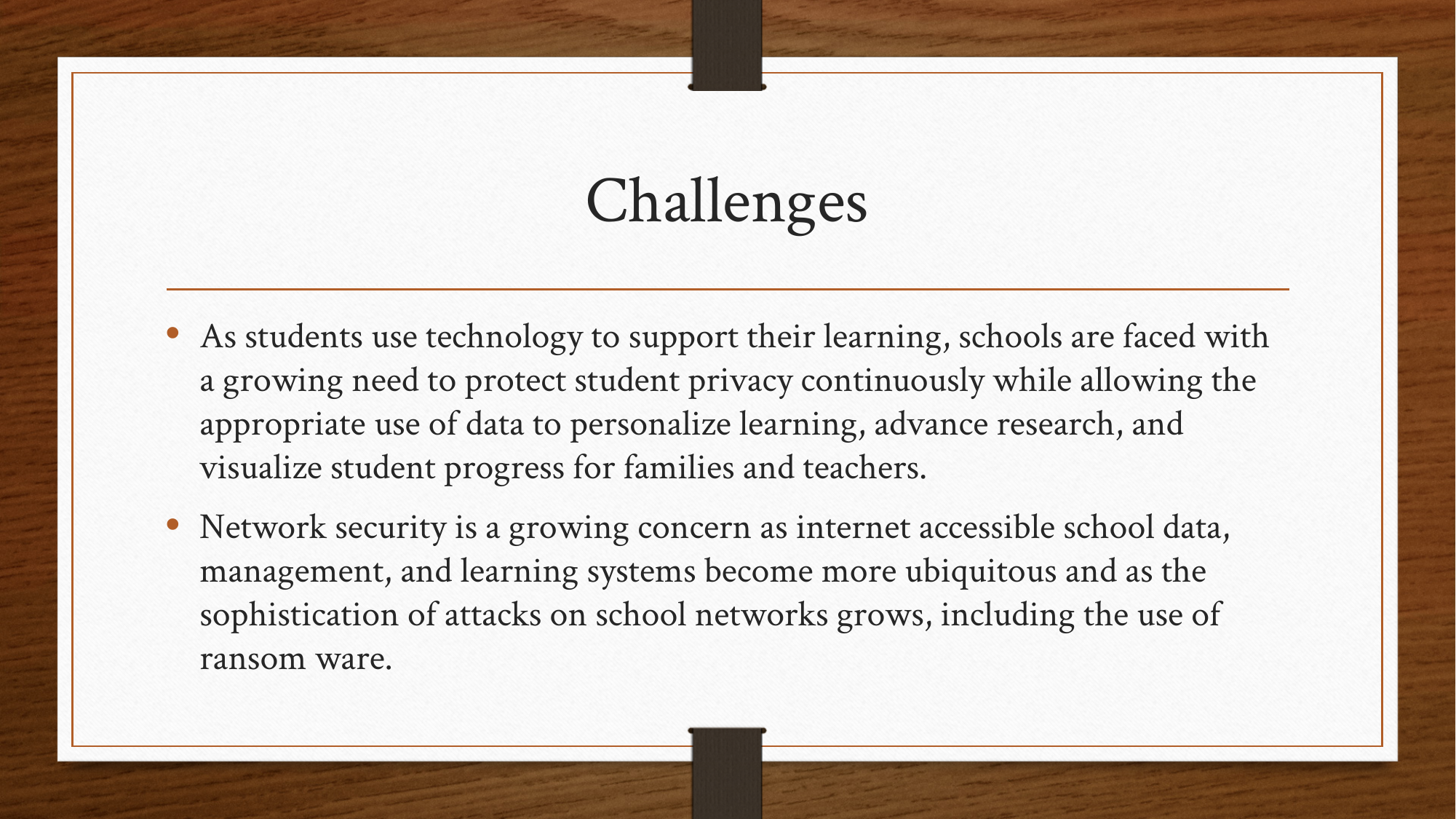

# Challenges
As students use technology to support their learning, schools are faced with a growing need to protect student privacy continuously while allowing the appropriate use of data to personalize learning, advance research, and visualize student progress for families and teachers.
Network security is a growing concern as internet accessible school data, management, and learning systems become more ubiquitous and as the sophistication of attacks on school networks grows, including the use of ransom ware.